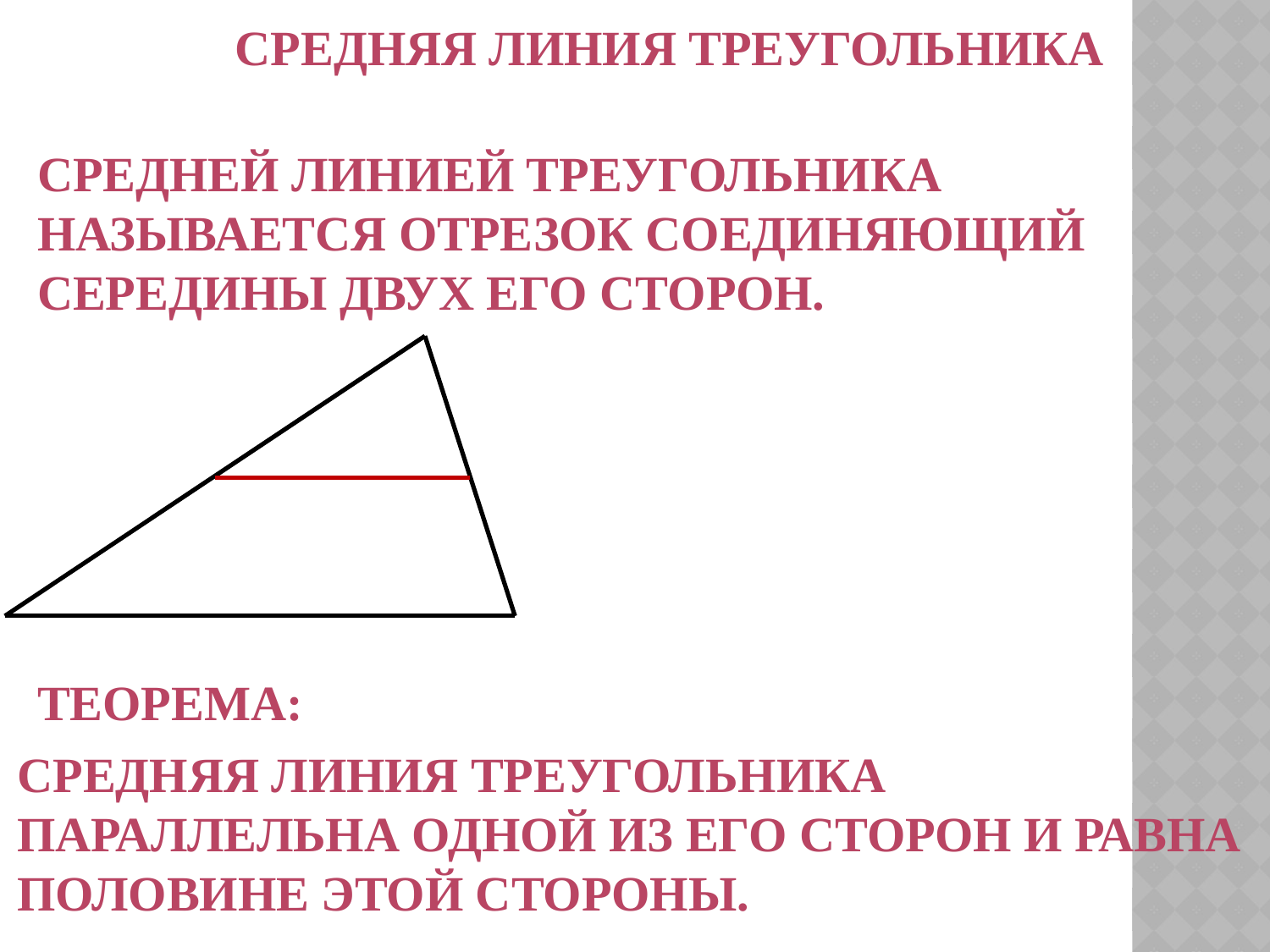

Средняя линия треугольника
Средней линией треугольника называется отрезок соединяющий середины двух его сторон.

Теорема:
Средняя линия треугольника параллельна одной из его сторон и равна половине этой стороны.